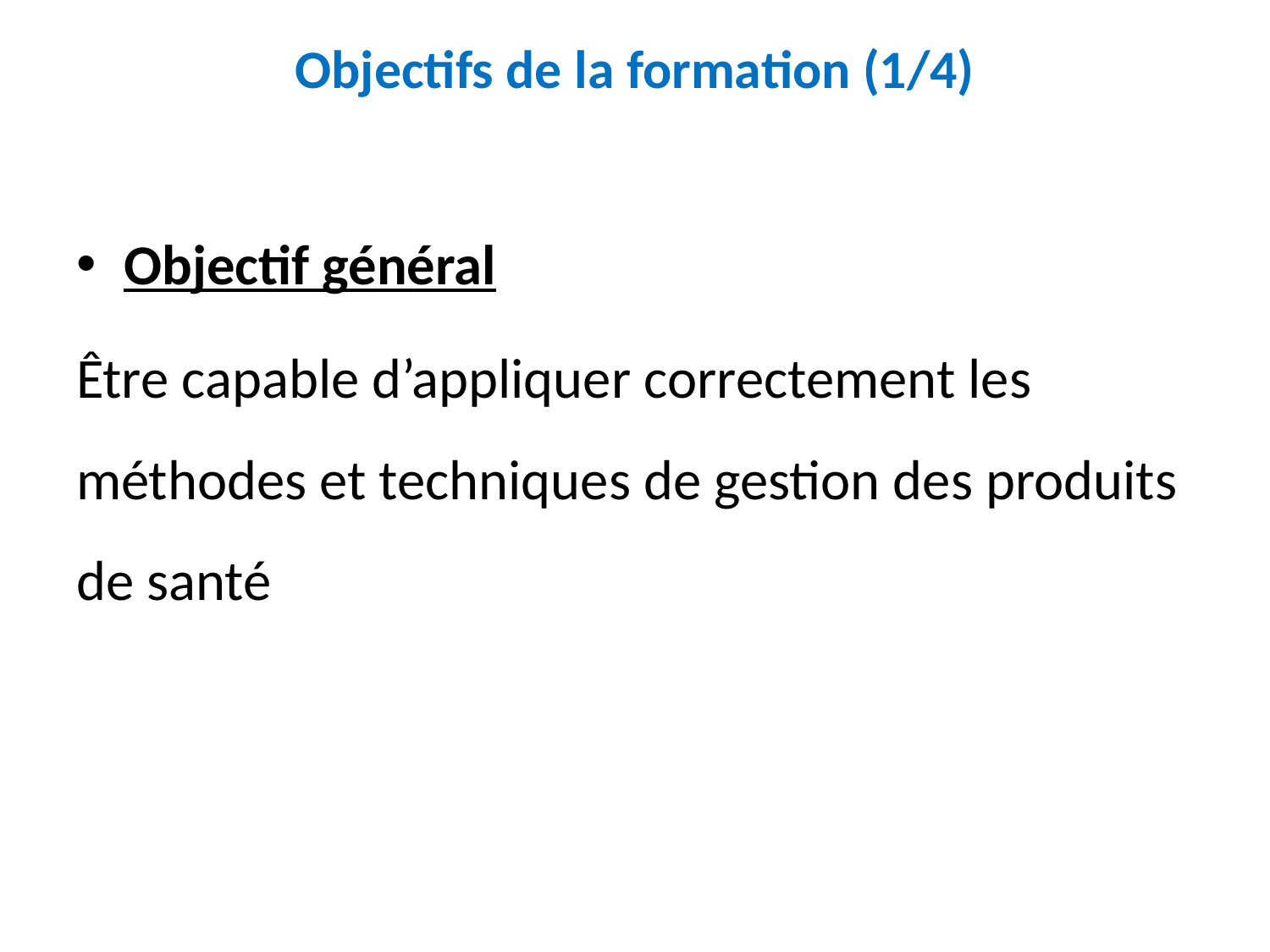

# Objectifs de la formation (1/4)
Objectif général
Être capable d’appliquer correctement les méthodes et techniques de gestion des produits de santé